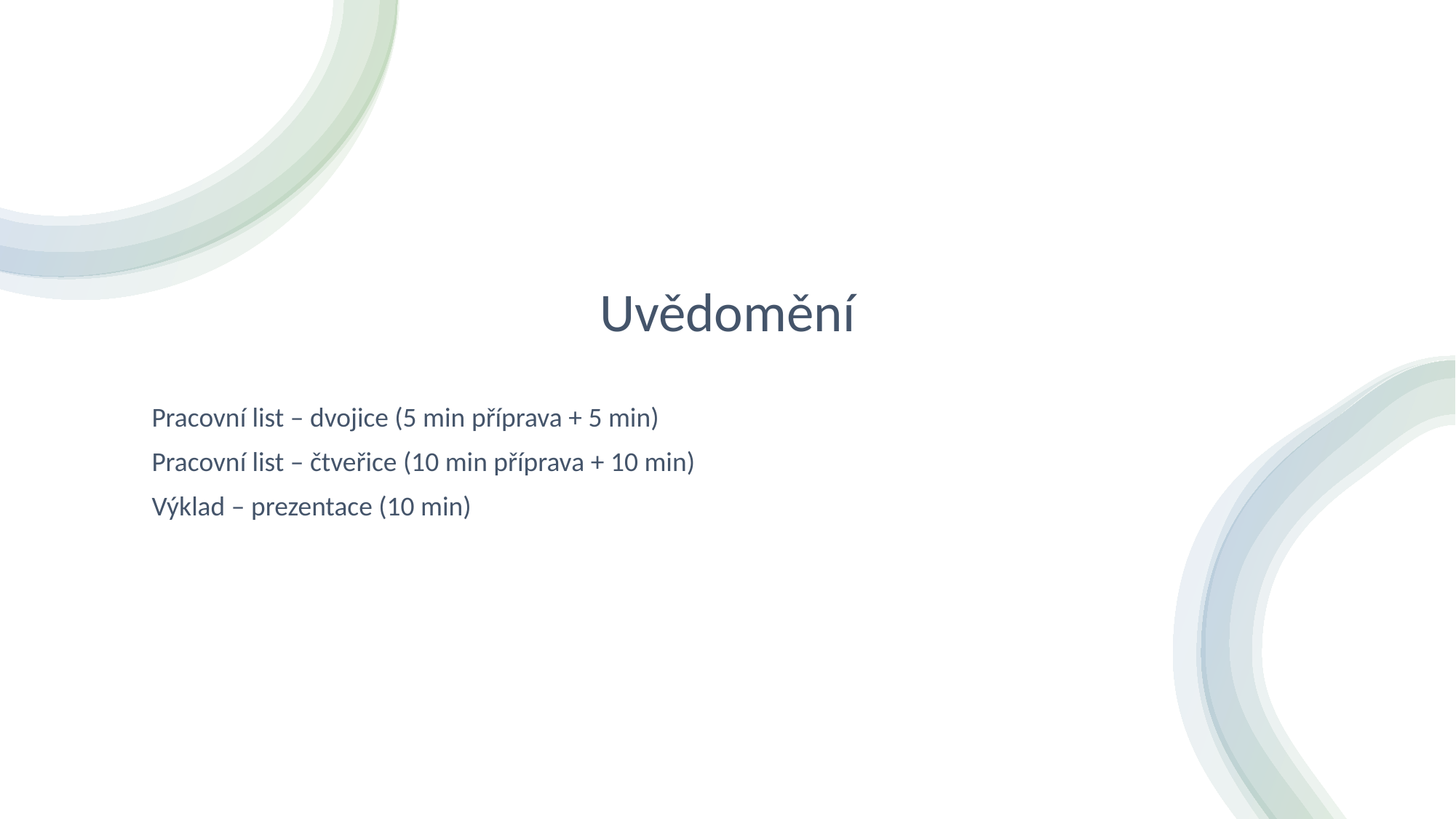

# Uvědomění
Pracovní list – dvojice (5 min příprava + 5 min)
Pracovní list – čtveřice (10 min příprava + 10 min)
Výklad – prezentace (10 min)